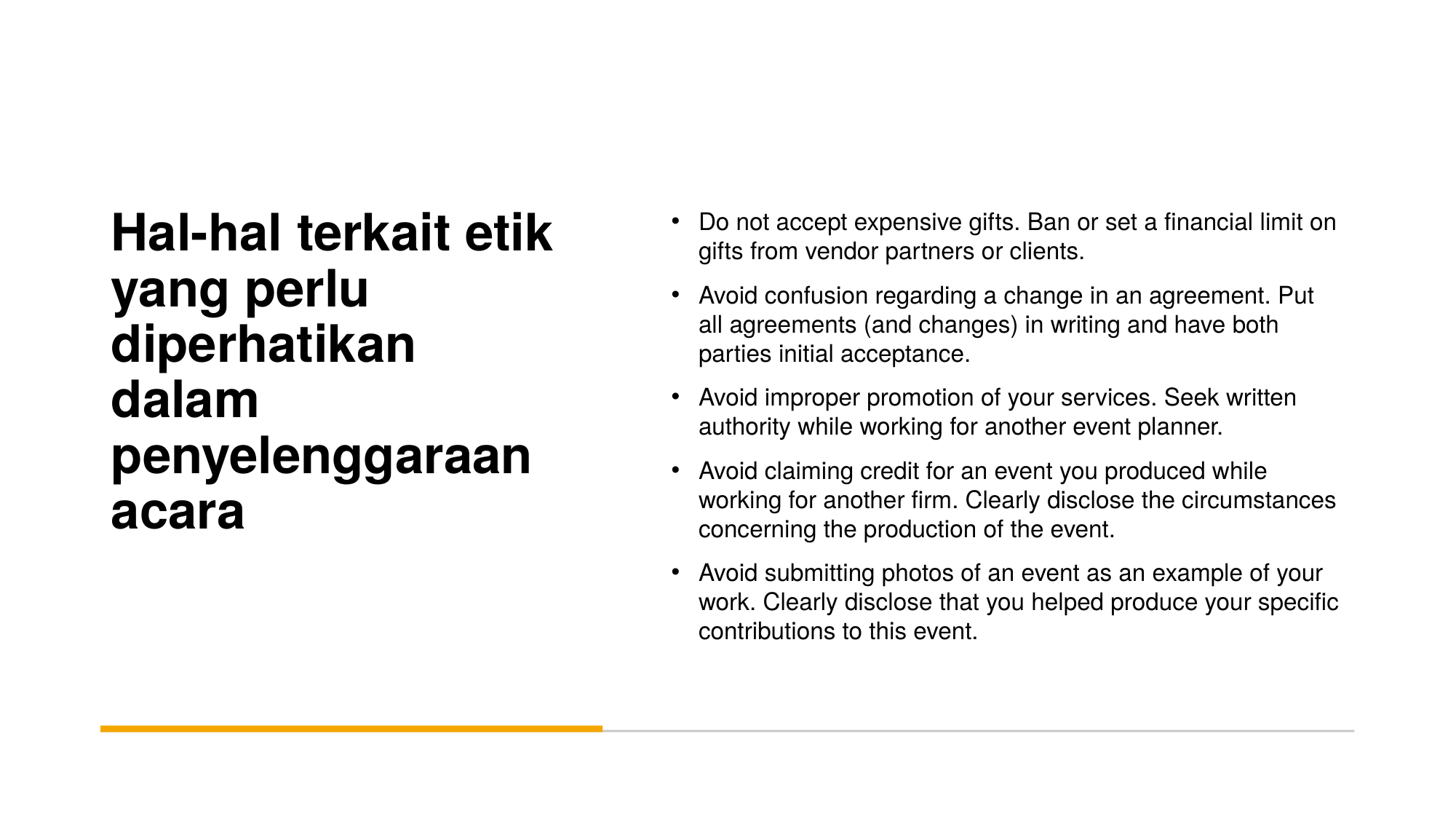

# Hal-hal terkait etik yang perlu diperhatikan dalam penyelenggaraan acara
Do not accept expensive gifts. Ban or set a financial limit on gifts from vendor partners or clients.
Avoid confusion regarding a change in an agreement. Put all agreements (and changes) in writing and have both parties initial acceptance.
Avoid improper promotion of your services. Seek written authority while working for another event planner.
Avoid claiming credit for an event you produced while working for another firm. Clearly disclose the circumstances concerning the production of the event.
Avoid submitting photos of an event as an example of your work. Clearly disclose that you helped produce your specific contributions to this event.